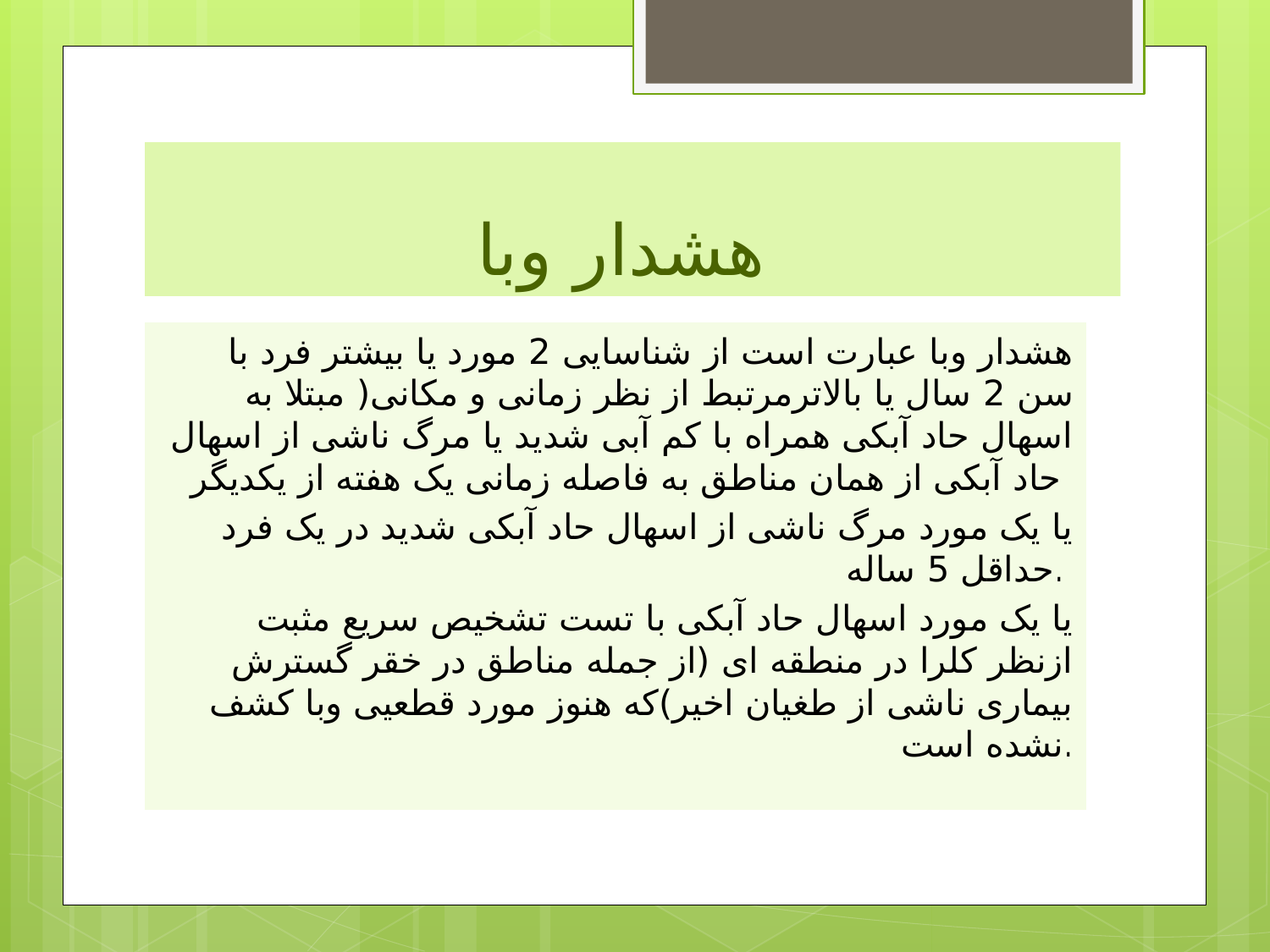

# هشدار وبا
هشدار وبا عبارت است از شناسایی 2 مورد یا بیشتر فرد با سن 2 سال یا بالاترمرتبط از نظر زمانی و مکانی( مبتلا به اسهال حاد آبکی همراه با کم آبی شدید یا مرگ ناشی از اسهال حاد آبکی از همان مناطق به فاصله زمانی یک هفته از یکدیگر
یا یک مورد مرگ ناشی از اسهال حاد آبکی شدید در یک فرد حداقل 5 ساله.
یا یک مورد اسهال حاد آبکی با تست تشخیص سریع مثبت ازنظر کلرا در منطقه ای (از جمله مناطق در خقر گسترش بیماری ناشی از طغیان اخیر)که هنوز مورد قطعیی وبا کشف نشده است.